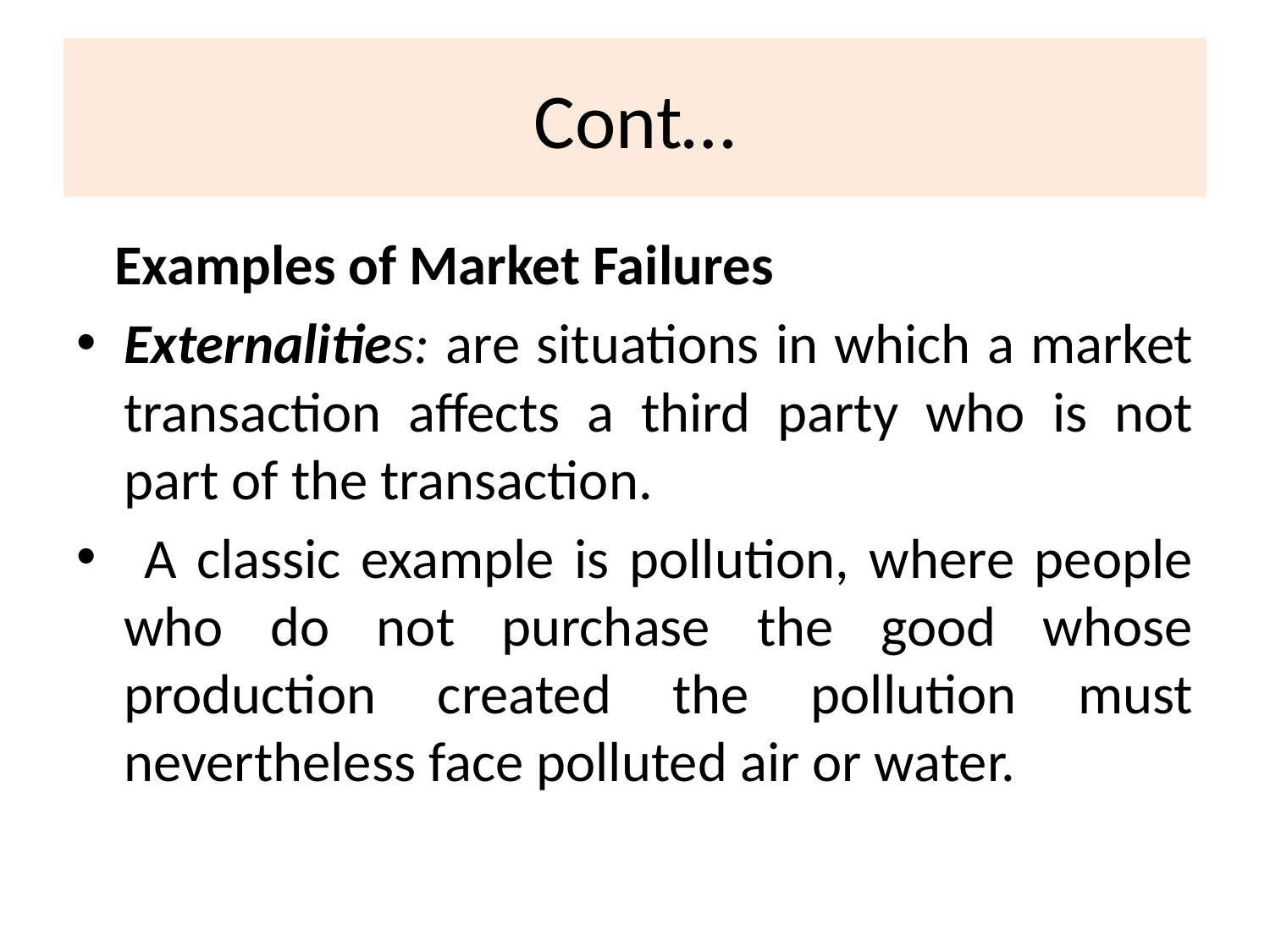

# Cont…
   Examples of Market Failures
Externalities: are situations in which a market transaction affects a third party who is not part of the transaction.
 A classic example is pollution, where people who do not purchase the good whose production created the pollution must nevertheless face polluted air or water.